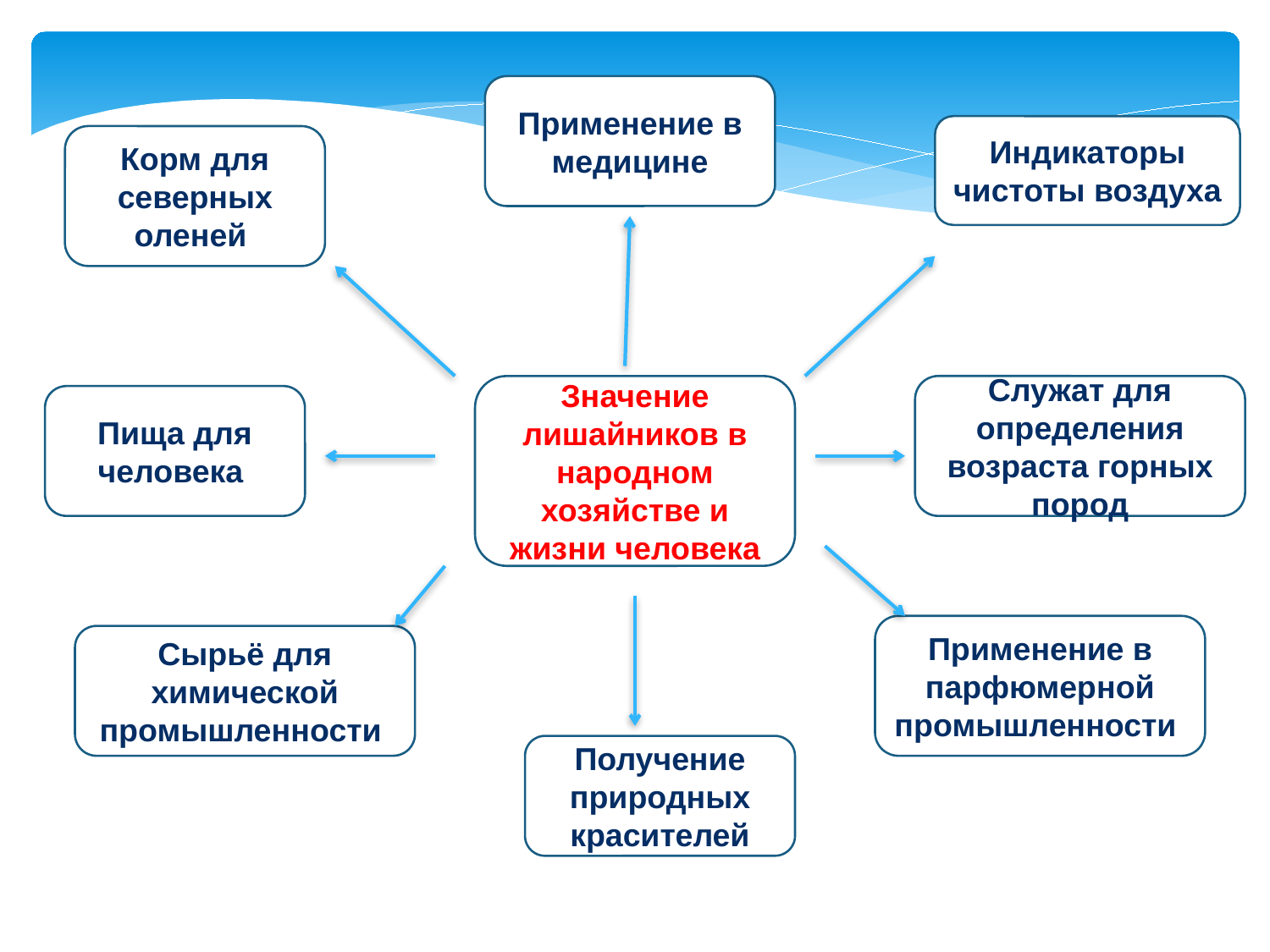

Применение в медицине
Индикаторы чистоты воздуха
Корм для северных оленей
Значение лишайников в народном хозяйстве и жизни человека
Служат для определения возраста горных пород
Пища для человека
Применение в парфюмерной промышленности
Сырьё для химической промышленности
Получение природных красителей